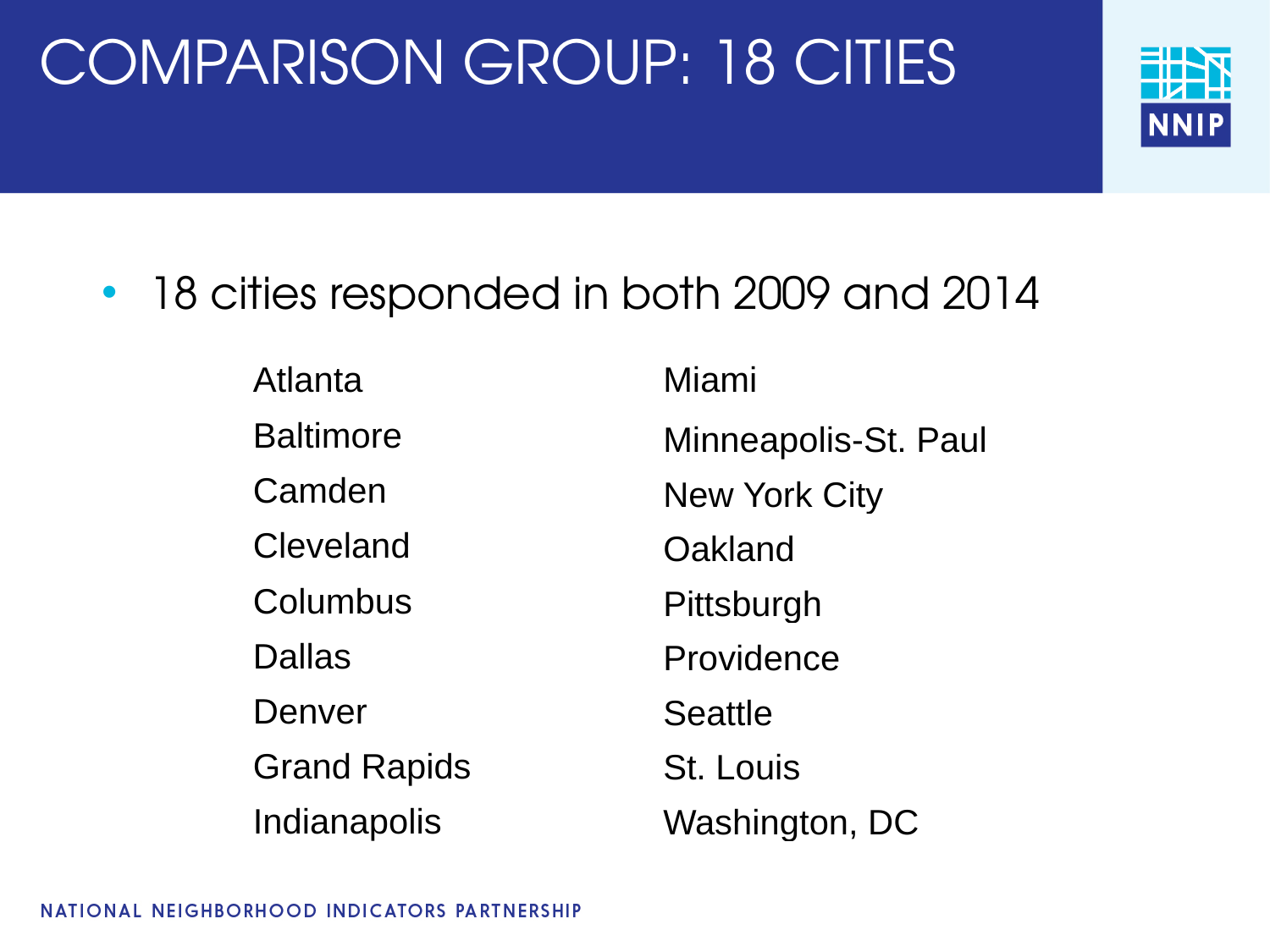

# COMPARISON GROUP: 18 CITIES
18 cities responded in both 2009 and 2014

| Atlanta |
| --- |
| Baltimore |
| Camden |
| Cleveland |
| Columbus |
| Dallas |
| Denver |
| Grand Rapids |
| Indianapolis |
| Miami |
| --- |
| Minneapolis-St. Paul |
| New York City |
| Oakland |
| Pittsburgh |
| Providence |
| Seattle |
| St. Louis |
| Washington, DC |